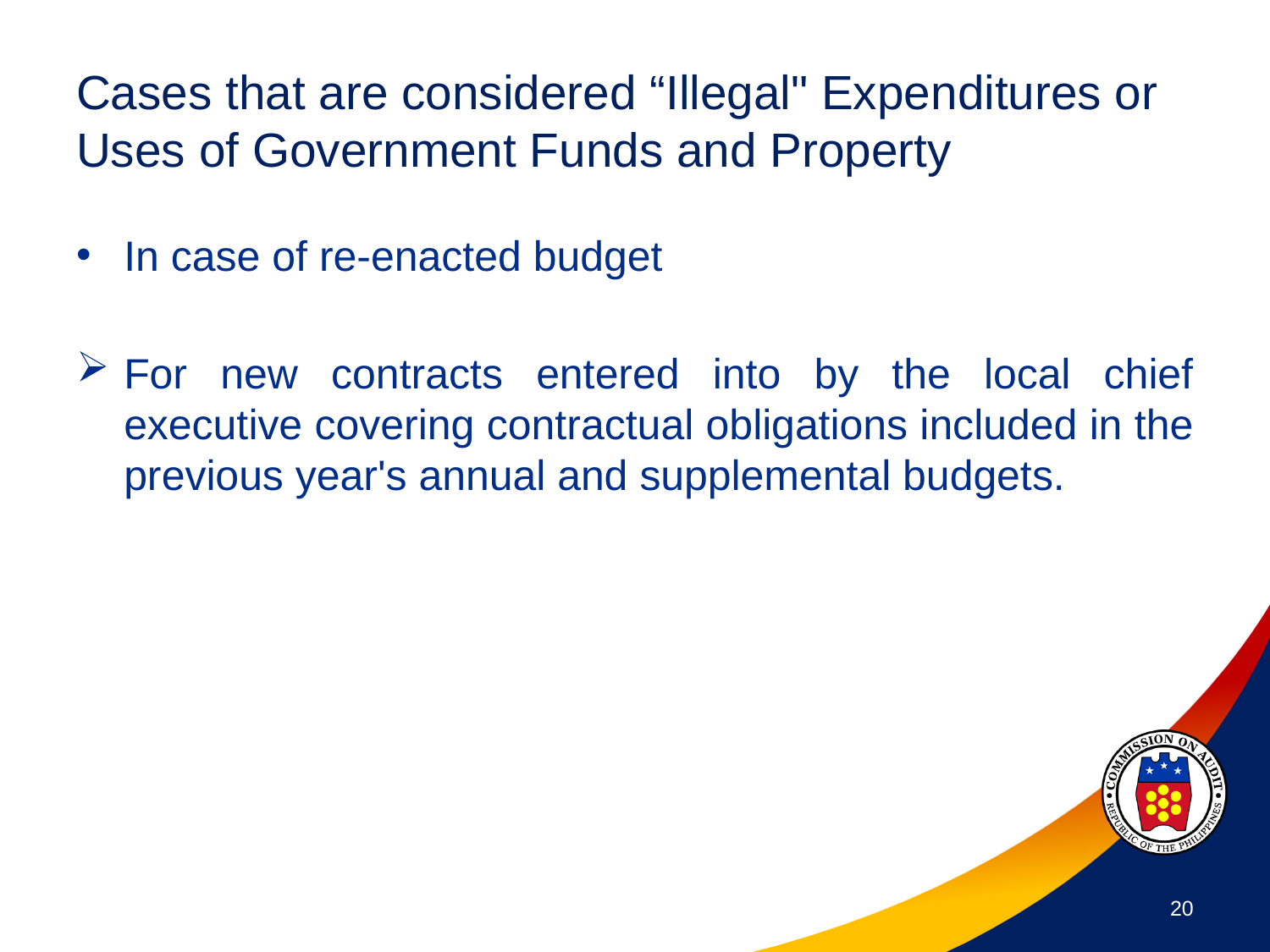

# Cases that are considered “Illegal" Expenditures or Uses of Government Funds and Property
In case of re-enacted budget

For new contracts entered into by the local chief executive covering contractual obligations included in the previous year's annual and supplemental budgets.

20